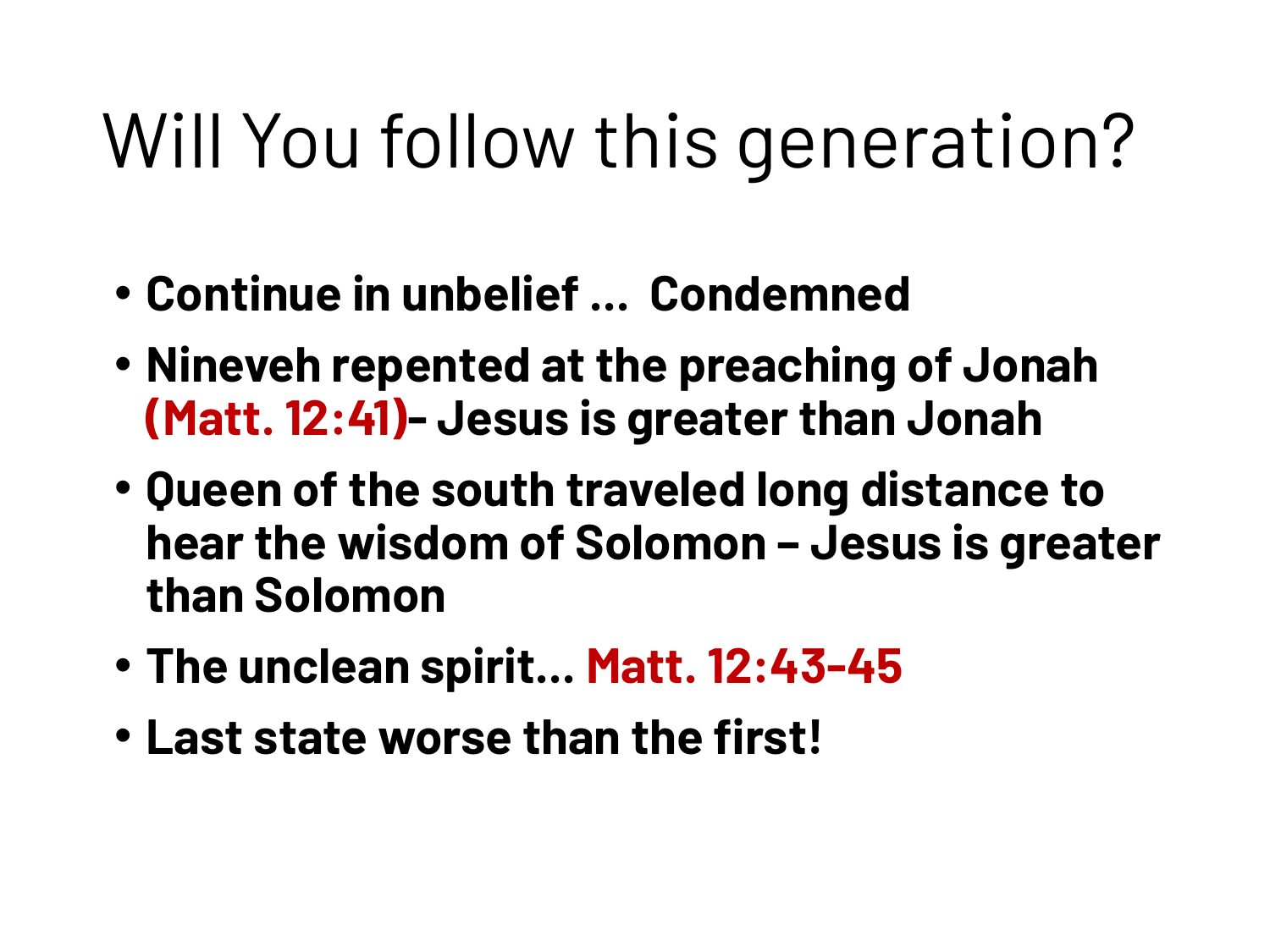

# Will You follow this generation?
Continue in unbelief ...  Condemned
Nineveh repented at the preaching of Jonah (Matt. 12:41)- Jesus is greater than Jonah
Queen of the south traveled long distance to hear the wisdom of Solomon – Jesus is greater than Solomon
The unclean spirit... Matt. 12:43-45
Last state worse than the first!